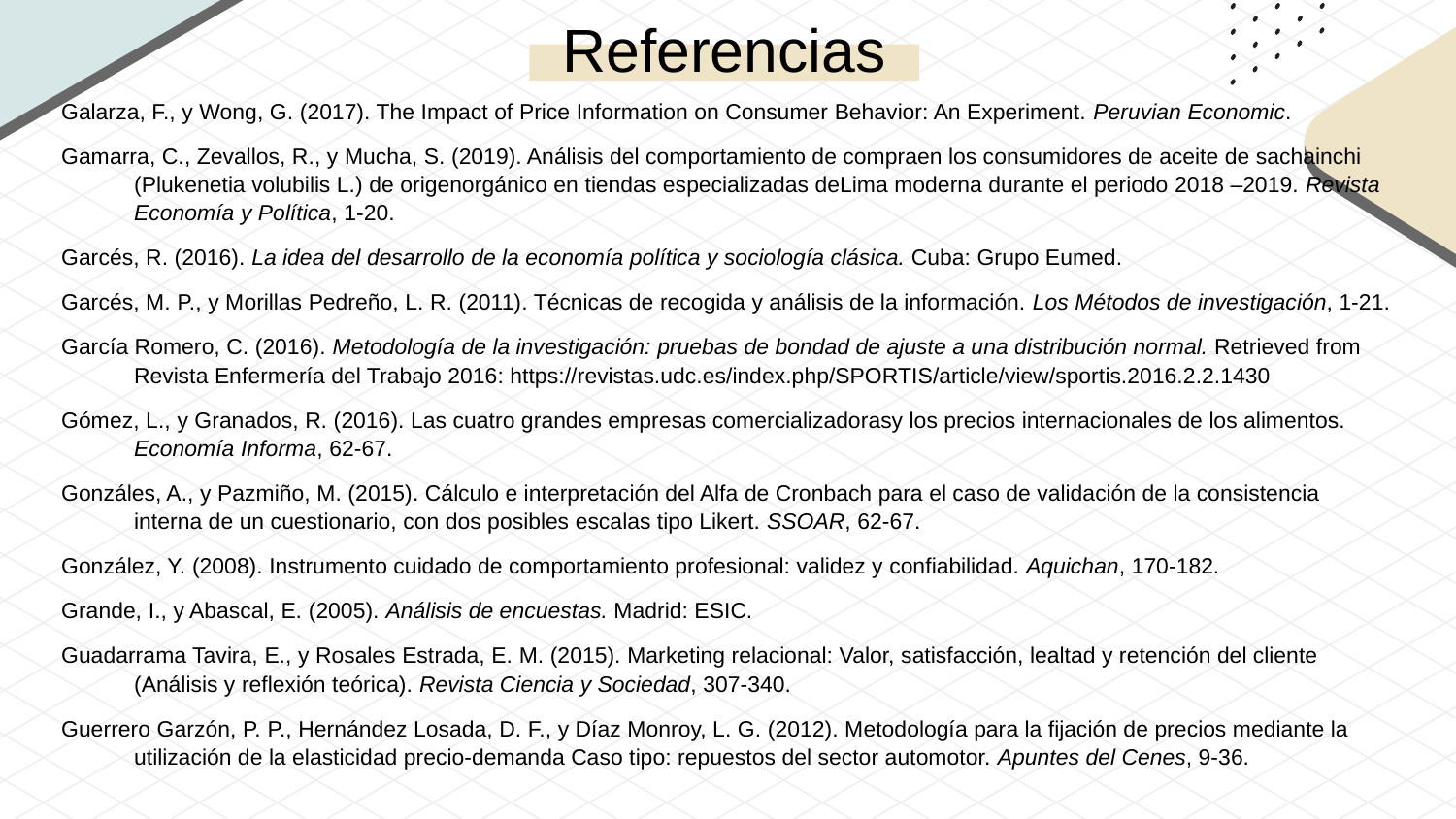

# Referencias

Galarza, F., y Wong, G. (2017). The Impact of Price Information on Consumer Behavior: An Experiment. Peruvian Economic.
Gamarra, C., Zevallos, R., y Mucha, S. (2019). Análisis del comportamiento de compraen los consumidores de aceite de sachainchi (Plukenetia volubilis L.) de origenorgánico en tiendas especializadas deLima moderna durante el periodo 2018 –2019. Revista Economía y Política, 1-20.
Garcés, R. (2016). La idea del desarrollo de la economía política y sociología clásica. Cuba: Grupo Eumed.
Garcés, M. P., y Morillas Pedreño, L. R. (2011). Técnicas de recogida y análisis de la información. Los Métodos de investigación, 1-21.
García Romero, C. (2016). Metodología de la investigación: pruebas de bondad de ajuste a una distribución normal. Retrieved from Revista Enfermería del Trabajo 2016: https://revistas.udc.es/index.php/SPORTIS/article/view/sportis.2016.2.2.1430
Gómez, L., y Granados, R. (2016). Las cuatro grandes empresas comercializadorasy los precios internacionales de los alimentos. Economía Informa, 62-67.
Gonzáles, A., y Pazmiño, M. (2015). Cálculo e interpretación del Alfa de Cronbach para el caso de validación de la consistencia interna de un cuestionario, con dos posibles escalas tipo Likert. SSOAR, 62-67.
González, Y. (2008). Instrumento cuidado de comportamiento profesional: validez y confiabilidad. Aquichan, 170-182.
Grande, I., y Abascal, E. (2005). Análisis de encuestas. Madrid: ESIC.
Guadarrama Tavira, E., y Rosales Estrada, E. M. (2015). Marketing relacional: Valor, satisfacción, lealtad y retención del cliente (Análisis y reflexión teórica). Revista Ciencia y Sociedad, 307-340.
Guerrero Garzón, P. P., Hernández Losada, D. F., y Díaz Monroy, L. G. (2012). Metodología para la fijación de precios mediante la utilización de la elasticidad precio-demanda Caso tipo: repuestos del sector automotor. Apuntes del Cenes, 9-36.